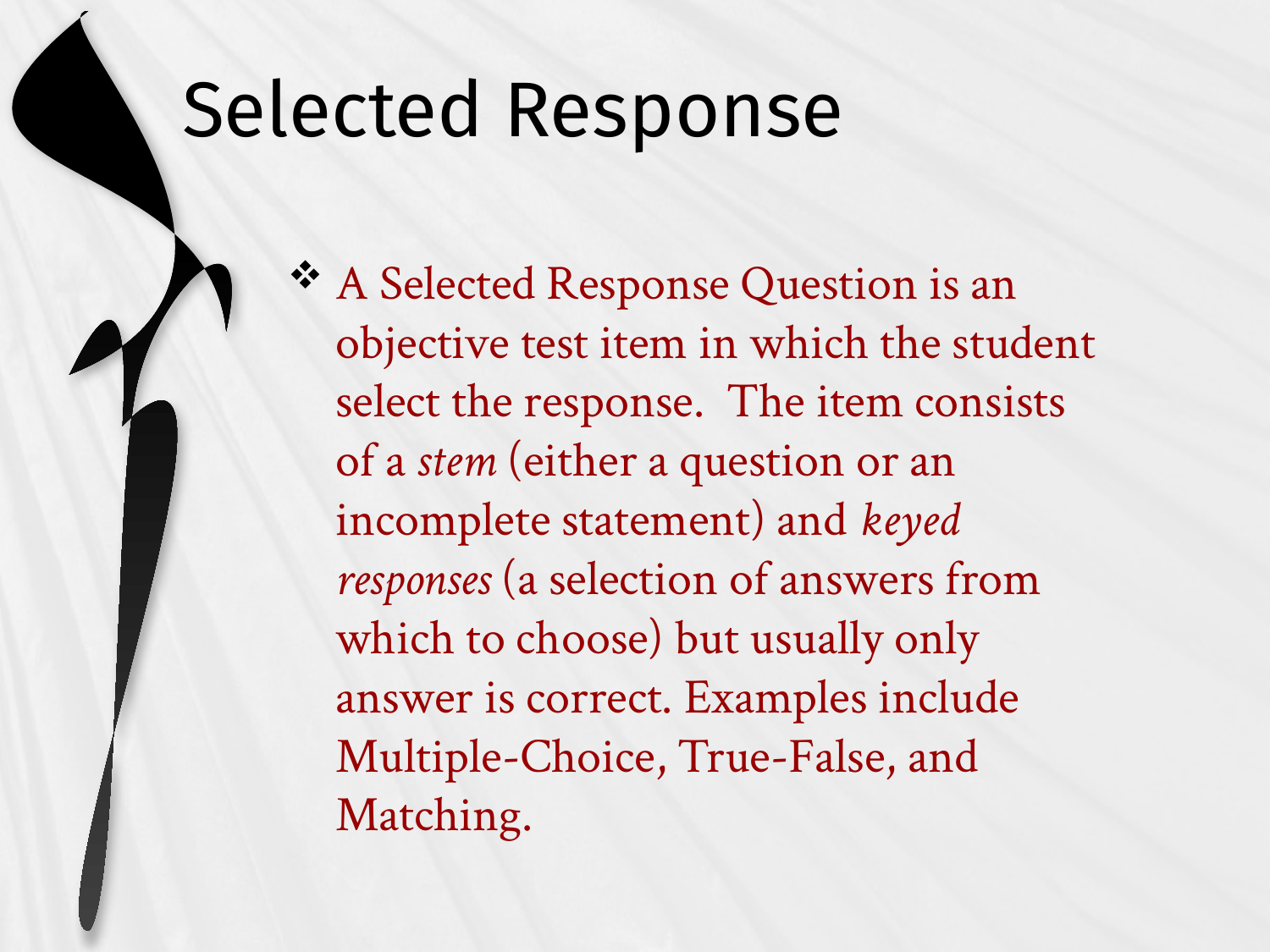

# Selected Response
A Selected Response Question is an objective test item in which the student select the response.  The item consists of a stem (either a question or an incomplete statement) and keyed responses (a selection of answers from which to choose) but usually only answer is correct. Examples include Multiple-Choice, True-False, and Matching.